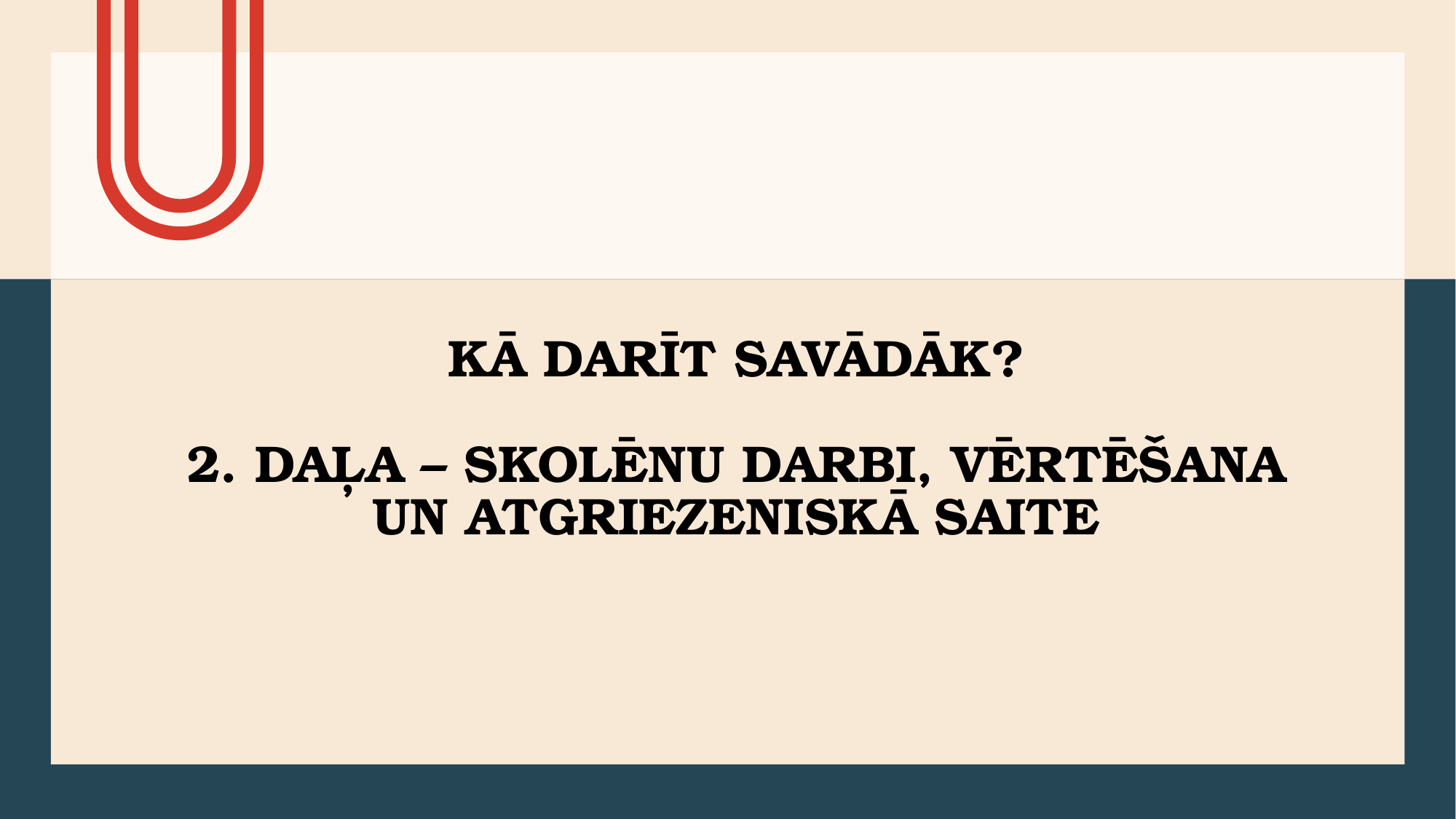

# KĀ DARĪT SAVĀDĀK? 2. DAĻA – SKOLĒNU DARBI, VĒRTĒŠANA UN ATGRIEZENISKĀ SAITE